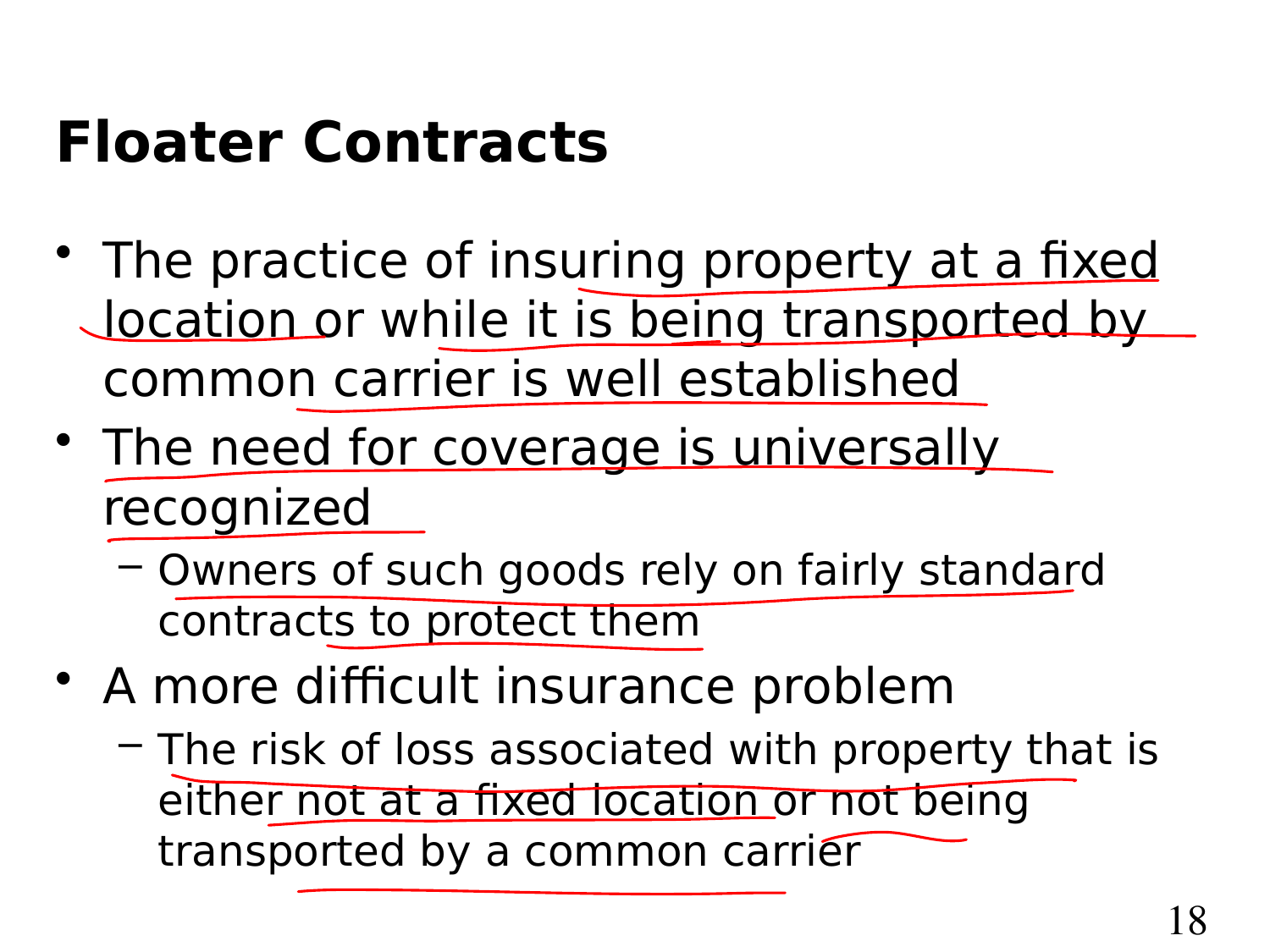

# Floater Contracts
The practice of insuring property at a fixed location or while it is being transported by common carrier is well established
The need for coverage is universally recognized
Owners of such goods rely on fairly standard contracts to protect them
A more difficult insurance problem
The risk of loss associated with property that is either not at a fixed location or not being transported by a common carrier
18